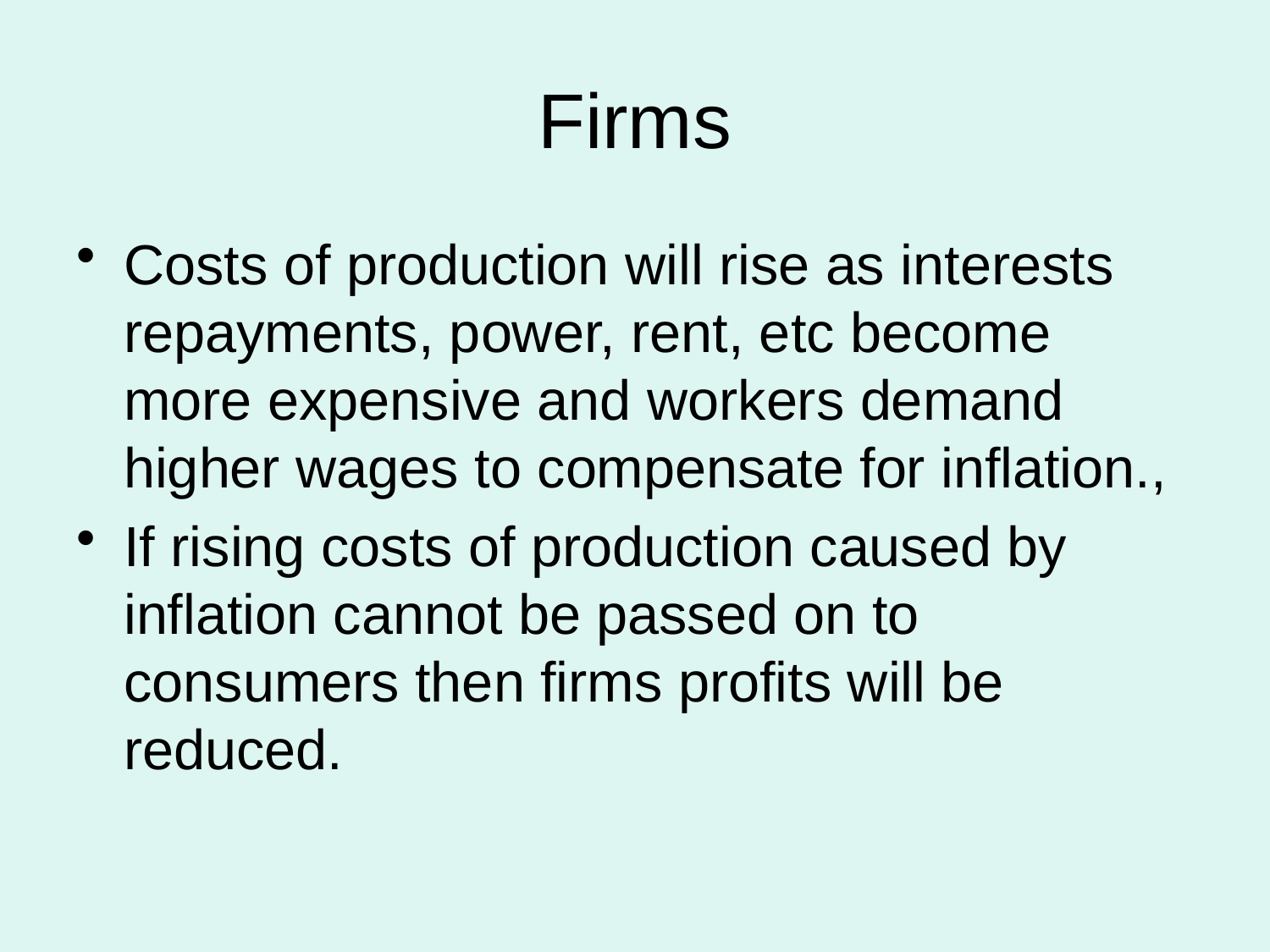

# Firms
Costs of production will rise as interests repayments, power, rent, etc become more expensive and workers demand higher wages to compensate for inflation.,
If rising costs of production caused by inflation cannot be passed on to consumers then firms profits will be reduced.